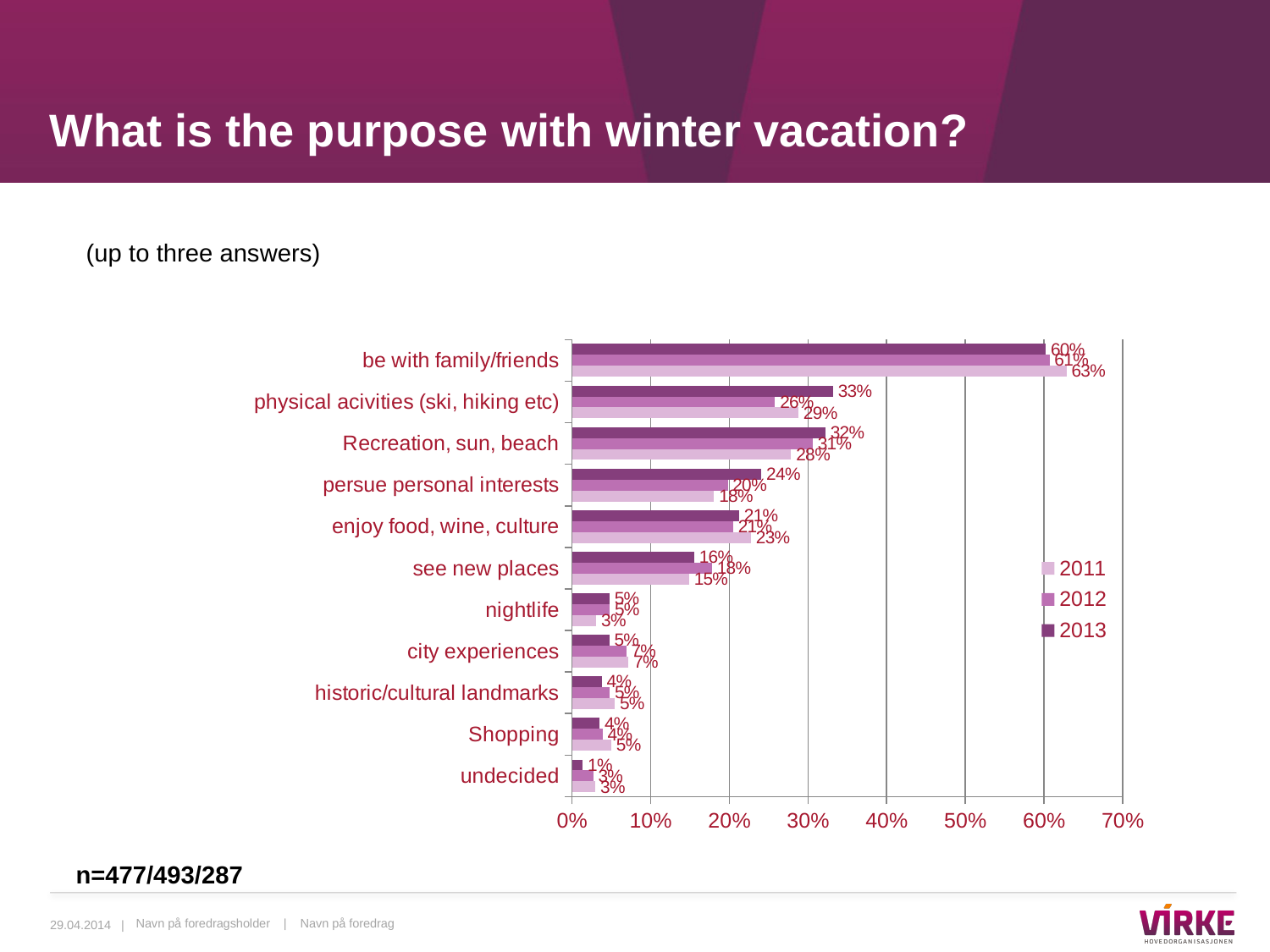

# What is the purpose with winter vacation?
(up to three answers)

### Chart

| Category | 2013 | 2012 | 2011 |
|---|---|---|---|
| be with family/friends | 0.6022297524285856 | 0.6070000000000001 | 0.6287123688764029 |
| physical acivities (ski, hiking etc) | 0.33173490864839855 | 0.258 | 0.2878481295107464 |
| Recreation, sun, beach | 0.3221856973680485 | 0.3060000000000001 | 0.2786331780335392 |
| persue personal interests | 0.24072615705992056 | 0.198 | 0.18070130784106408 |
| enjoy food, wine, culture | 0.21253490143165005 | 0.20500000000000002 | 0.22763893487849973 |
| see new places | 0.1553186425963173 | 0.17800000000000002 | 0.1489438021277428 |
| nightlife | 0.047704480708574096 | 0.048 | 0.030873439806606173 |
| city experiences | 0.04751384468749124 | 0.06900000000000002 | 0.07197871851709652 |
| historic/cultural landmarks | 0.037929368229557205 | 0.048 | 0.05442169124084686 |
| Shopping | 0.03513175243894482 | 0.03900000000000001 | 0.05 |
| undecided | 0.013724206164804149 | 0.027000000000000003 | 0.02973740762110801 |
n=477/493/287
29.04.2014   |
Navn på foredragsholder    |    Navn på foredrag